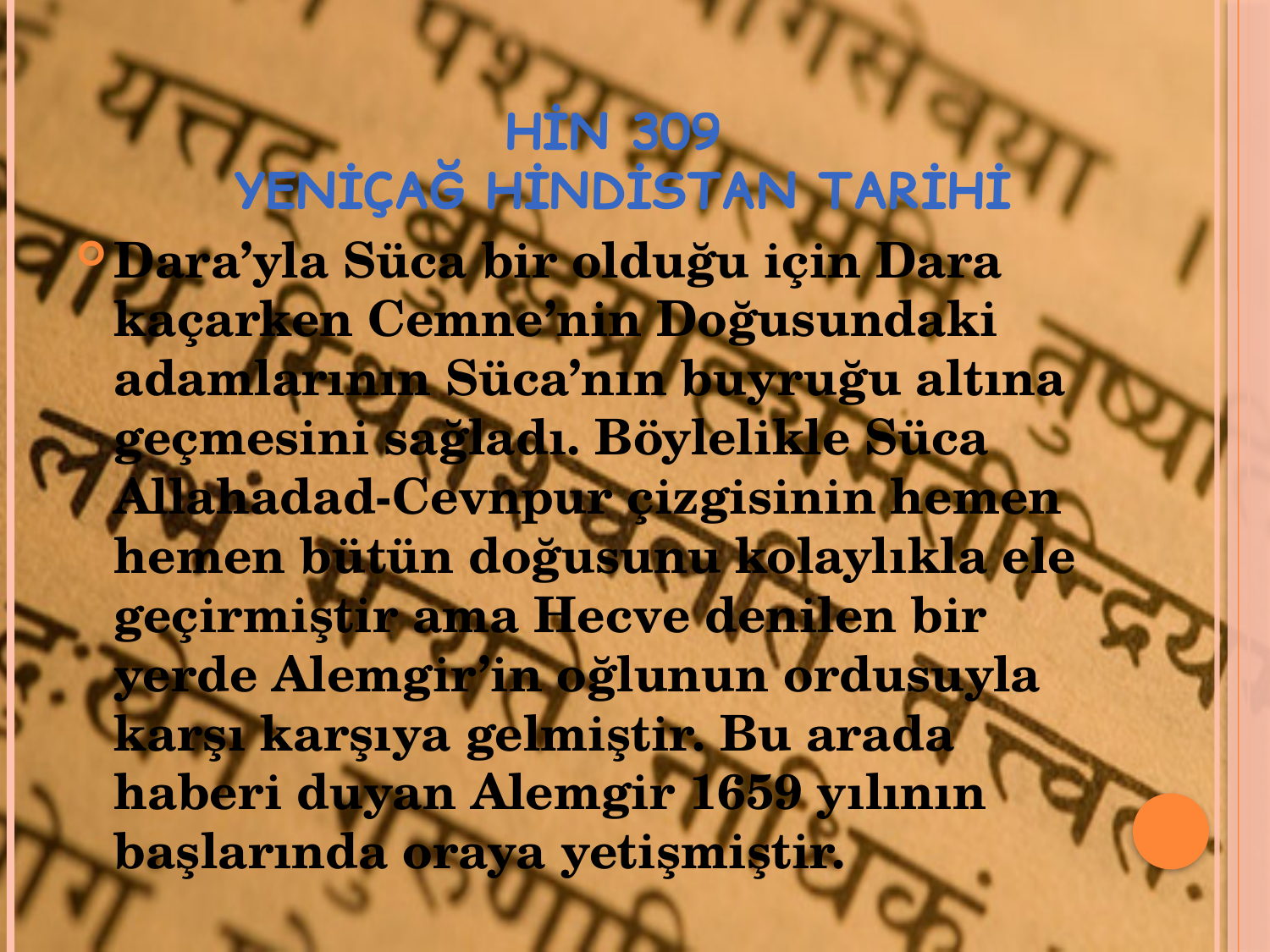

# HİN 309 YENİÇAĞ HİNDİSTAN TARİHİ

Dara’yla Süca bir olduğu için Dara kaçarken Cemne’nin Doğusundaki adamlarının Süca’nın buyruğu altına geçmesini sağladı. Böylelikle Süca Allahadad-Cevnpur çizgisinin hemen hemen bütün doğusunu kolaylıkla ele geçirmiştir ama Hecve denilen bir yerde Alemgir’in oğlunun ordusuyla karşı karşıya gelmiştir. Bu arada haberi duyan Alemgir 1659 yılının başlarında oraya yetişmiştir.